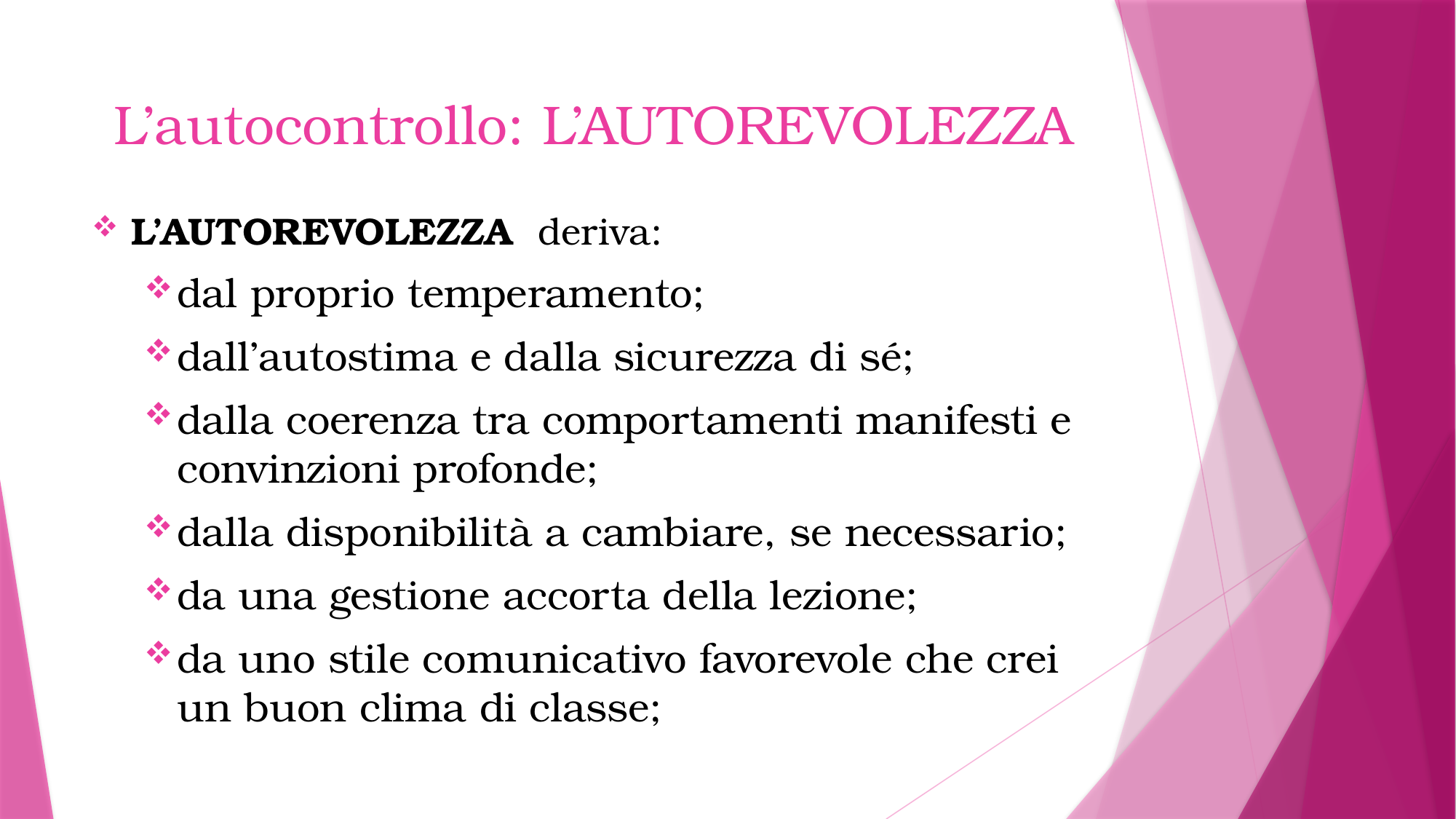

# L’autocontrollo: L’AUTOREVOLEZZA
L’AUTOREVOLEZZA  deriva:
dal proprio temperamento;
dall’autostima e dalla sicurezza di sé;
dalla coerenza tra comportamenti manifesti e convinzioni profonde;
dalla disponibilità a cambiare, se necessario;
da una gestione accorta della lezione;
da uno stile comunicativo favorevole che crei un buon clima di classe;